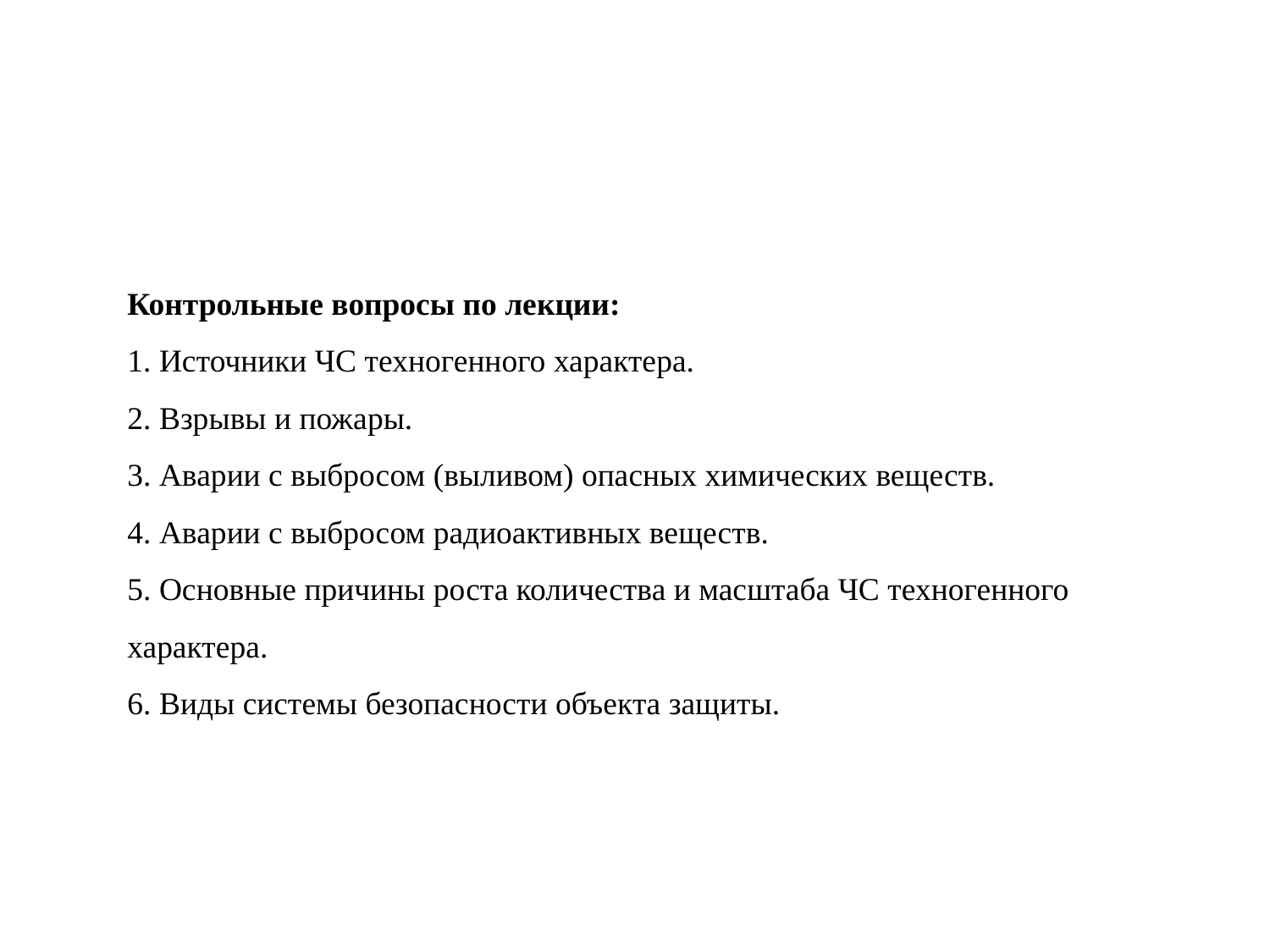

Контрольные вопросы по лекции:
1. Источники ЧС техногенного характера.
2. Взрывы и пожары.
3. Аварии с выбросом (выливом) опасных химических веществ.
4. Аварии с выбросом радиоактивных веществ.
5. Основные причины роста количества и масштаба ЧС техногенного характера.
6. Виды системы безопасности объекта защиты.